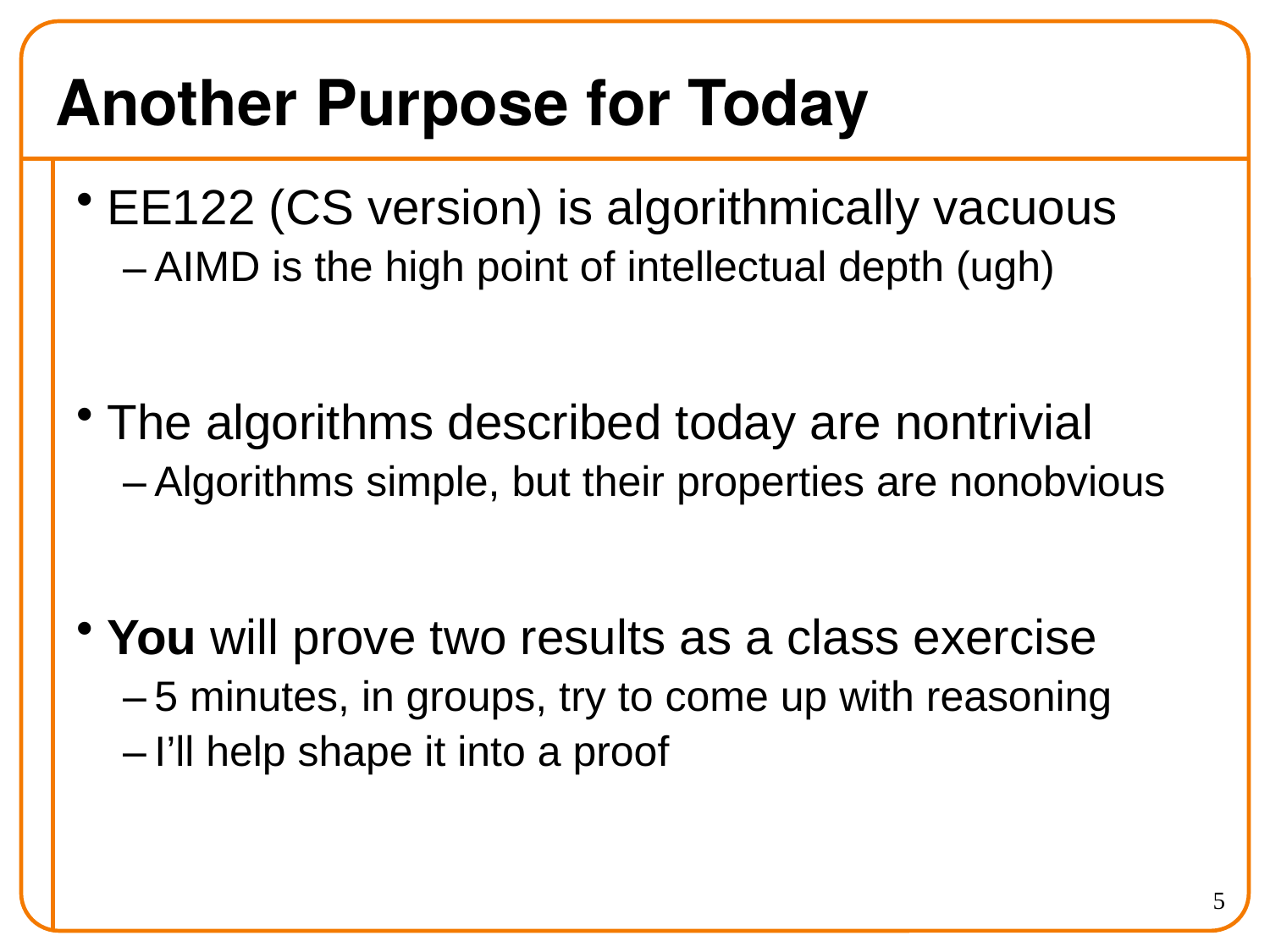

# Another Purpose for Today
EE122 (CS version) is algorithmically vacuous
AIMD is the high point of intellectual depth (ugh)

The algorithms described today are nontrivial
Algorithms simple, but their properties are nonobvious

You will prove two results as a class exercise
5 minutes, in groups, try to come up with reasoning
I’ll help shape it into a proof

5